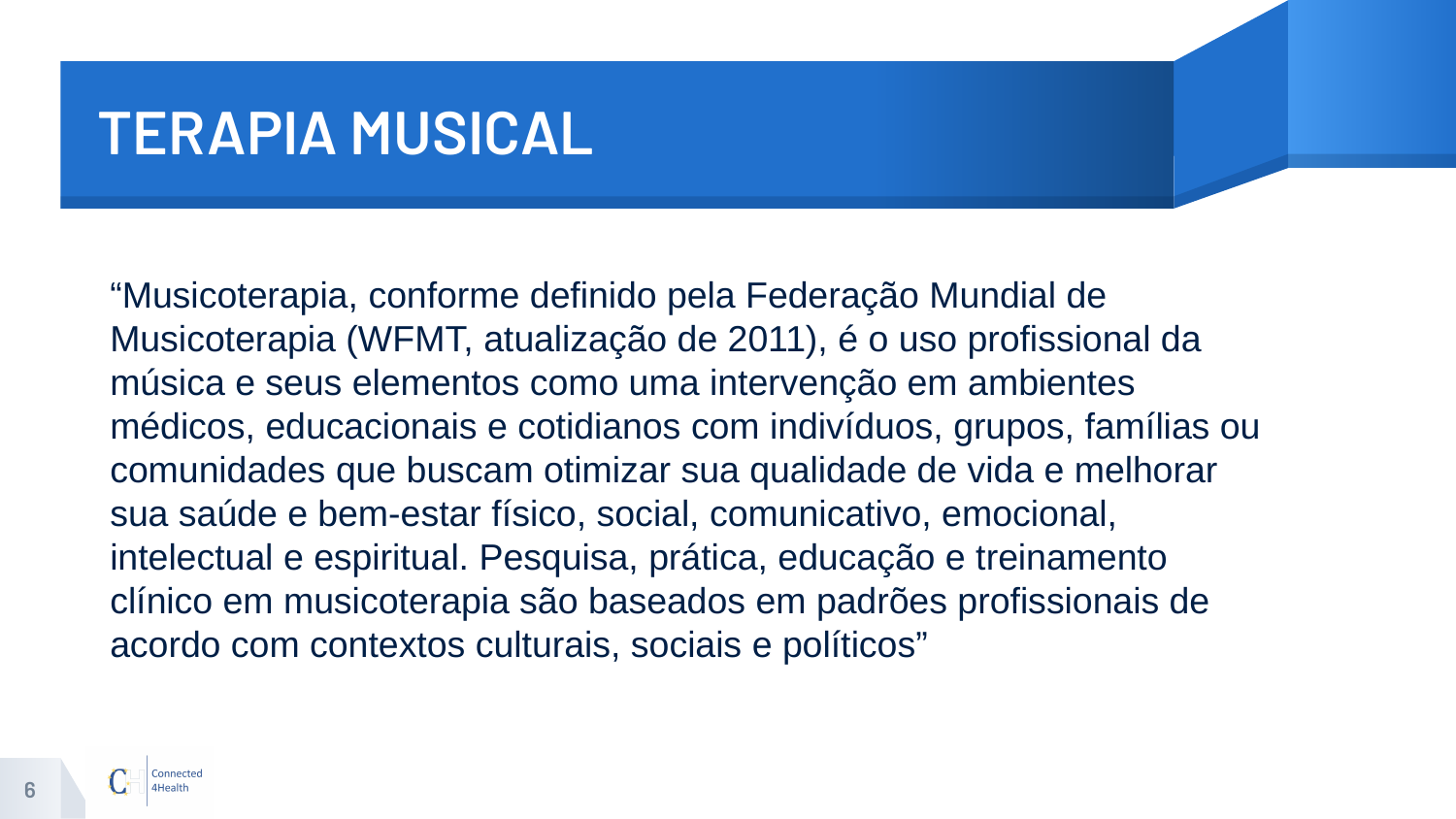

# TERAPIA MUSICAL
“Musicoterapia, conforme definido pela Federação Mundial de Musicoterapia (WFMT, atualização de 2011), é o uso profissional da música e seus elementos como uma intervenção em ambientes médicos, educacionais e cotidianos com indivíduos, grupos, famílias ou comunidades que buscam otimizar sua qualidade de vida e melhorar sua saúde e bem-estar físico, social, comunicativo, emocional, intelectual e espiritual. Pesquisa, prática, educação e treinamento clínico em musicoterapia são baseados em padrões profissionais de acordo com contextos culturais, sociais e políticos”
6